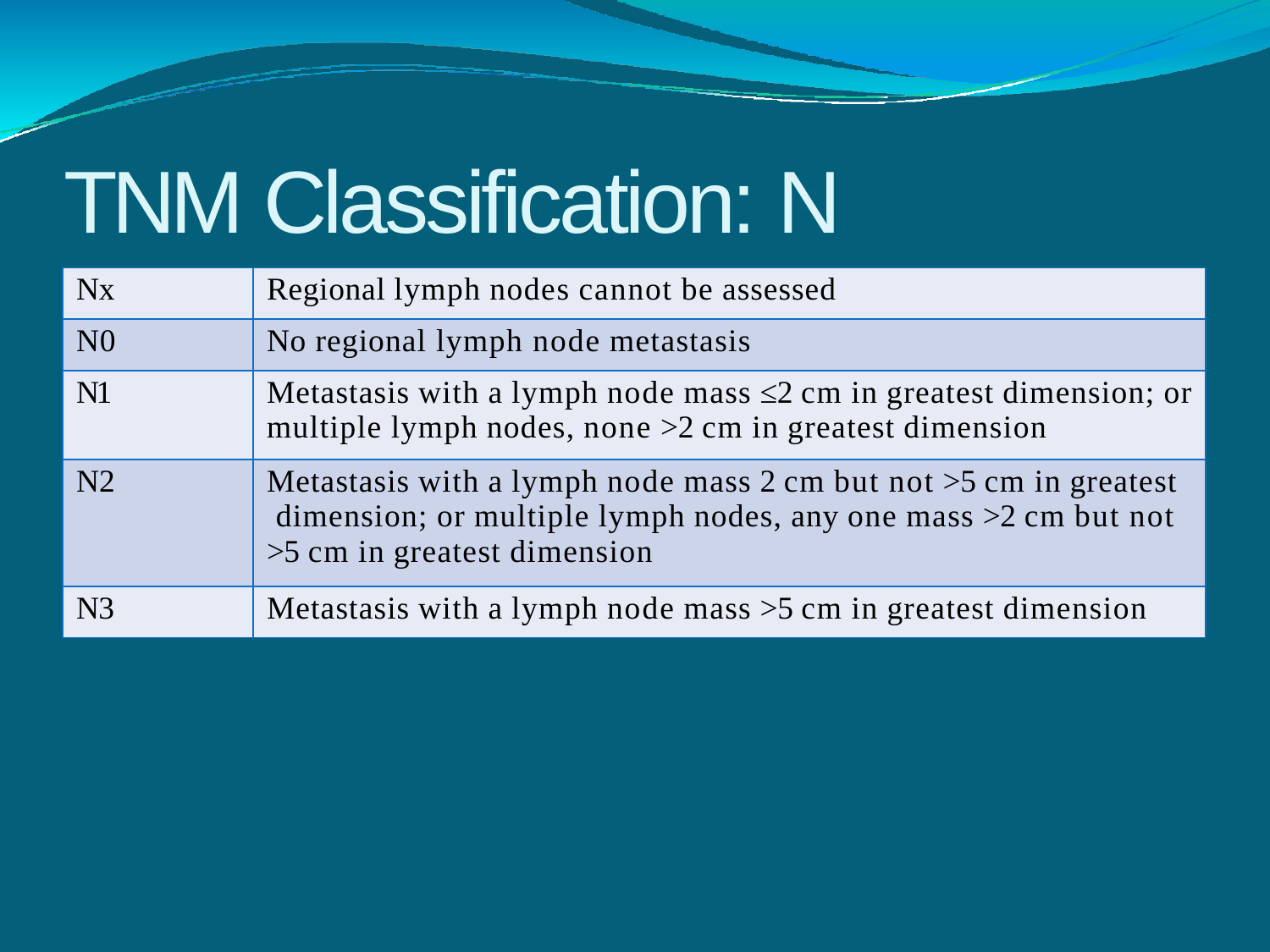

# TNM Classification: N staging
| Nx | Regional lymph nodes cannot be assessed |
| --- | --- |
| N0 | No regional lymph node metastasis |
| N1 | Metastasis with a lymph node mass ≤2 cm in greatest dimension; or multiple lymph nodes, none >2 cm in greatest dimension |
| N2 | Metastasis with a lymph node mass 2 cm but not >5 cm in greatest dimension; or multiple lymph nodes, any one mass >2 cm but not >5 cm in greatest dimension |
| N3 | Metastasis with a lymph node mass >5 cm in greatest dimension |